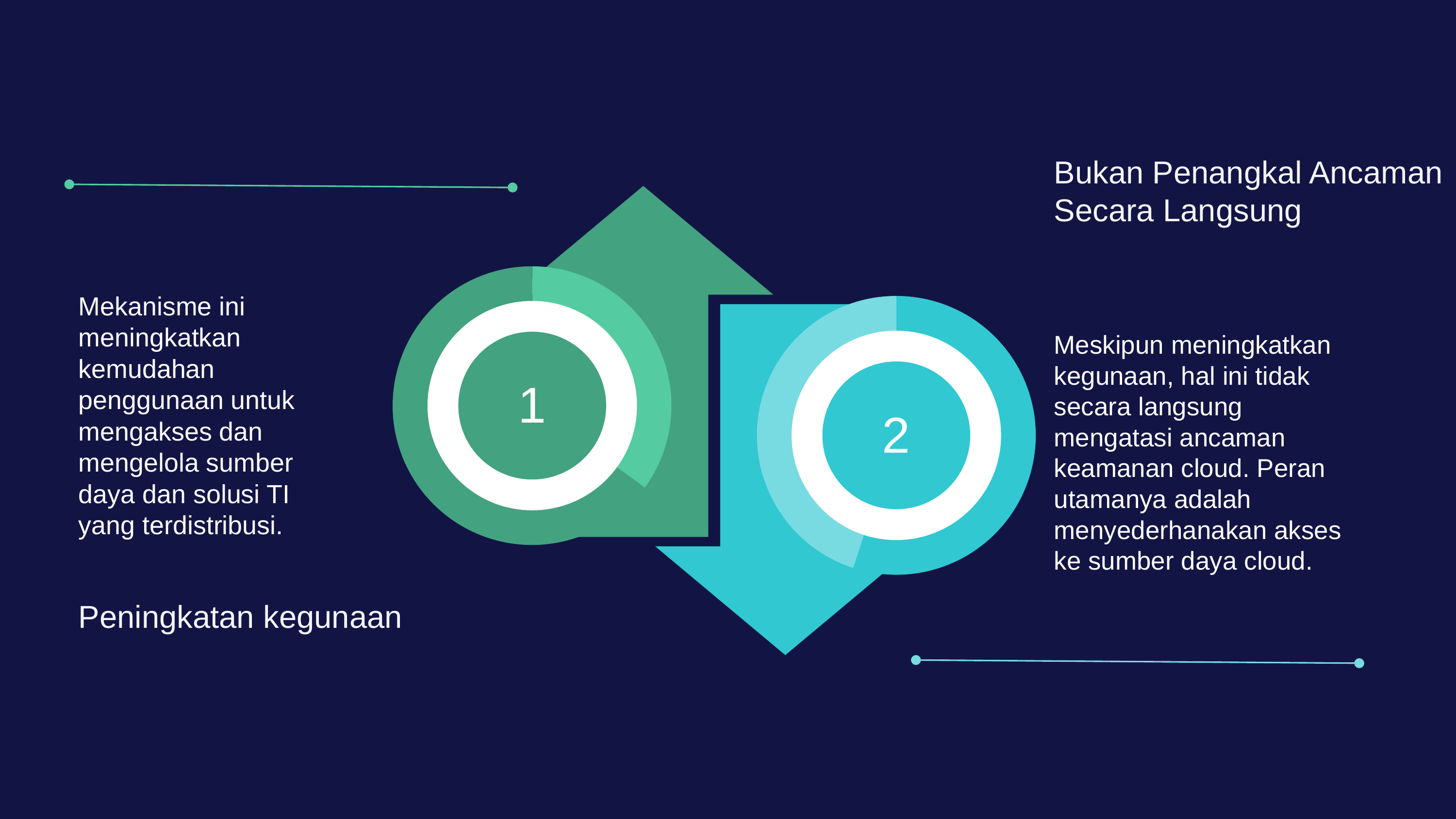

Bukan Penangkal Ancaman Secara Langsung

Mekanisme ini meningkatkan kemudahan penggunaan untuk mengakses dan mengelola sumber daya dan solusi TI yang terdistribusi.

Meskipun meningkatkan kegunaan, hal ini tidak secara langsung mengatasi ancaman keamanan cloud. Peran utamanya adalah menyederhanakan akses ke sumber daya cloud.

1
2
Peningkatan kegunaan